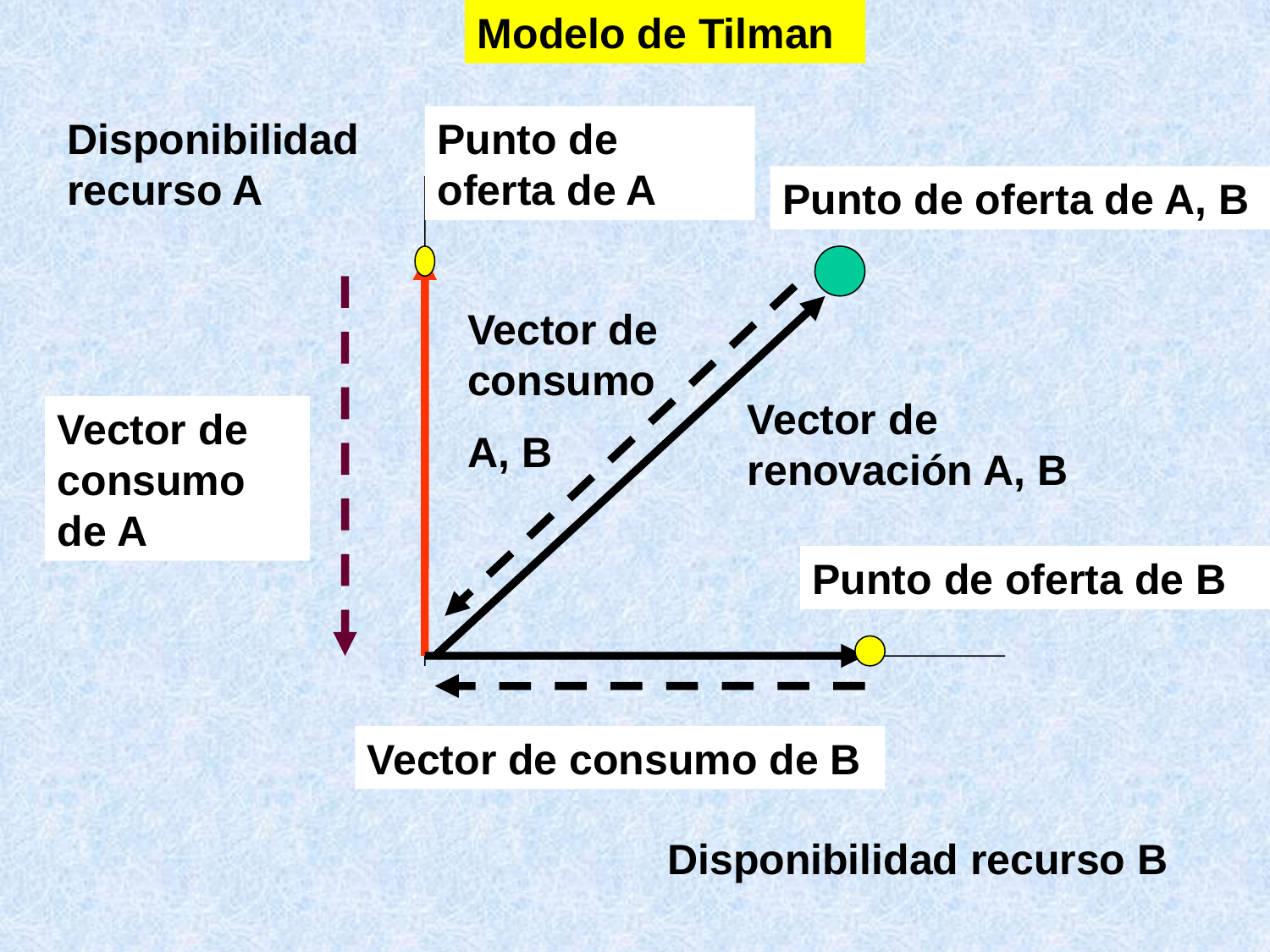

Modelo de Tilman
Disponibilidad recurso A
Punto de oferta de A
Punto de oferta de A, B

Vector de consumo
A, B
Vector de renovación A, B
Vector de consumo de A
Punto de oferta de B

Vector de consumo de B
Disponibilidad recurso B